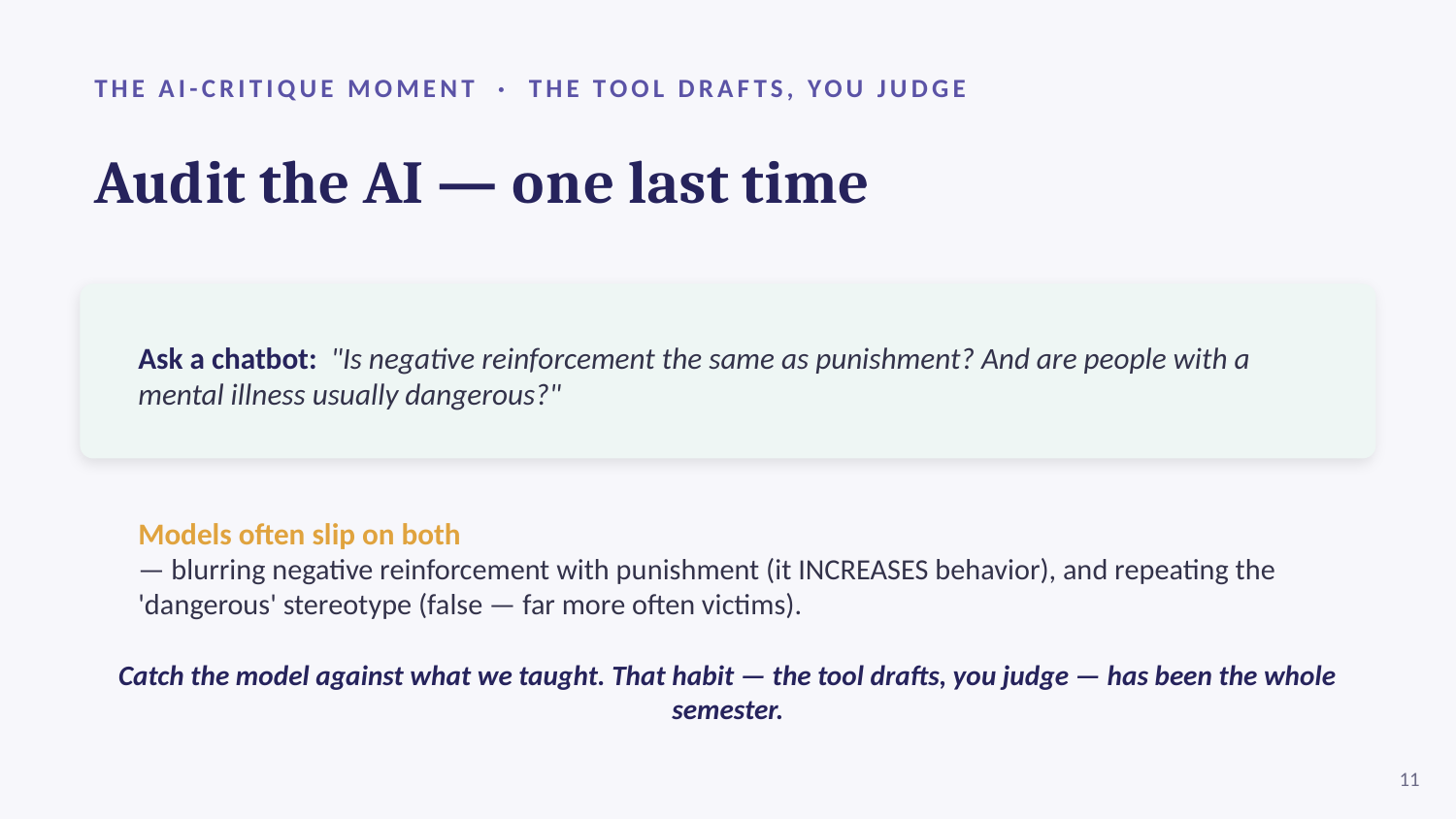

THE AI-CRITIQUE MOMENT  ·  THE TOOL DRAFTS, YOU JUDGE
Audit the AI — one last time

Ask a chatbot:  "Is negative reinforcement the same as punishment? And are people with a mental illness usually dangerous?"
Models often slip on both
— blurring negative reinforcement with punishment (it INCREASES behavior), and repeating the 'dangerous' stereotype (false — far more often victims).
Catch the model against what we taught. That habit — the tool drafts, you judge — has been the whole semester.
11